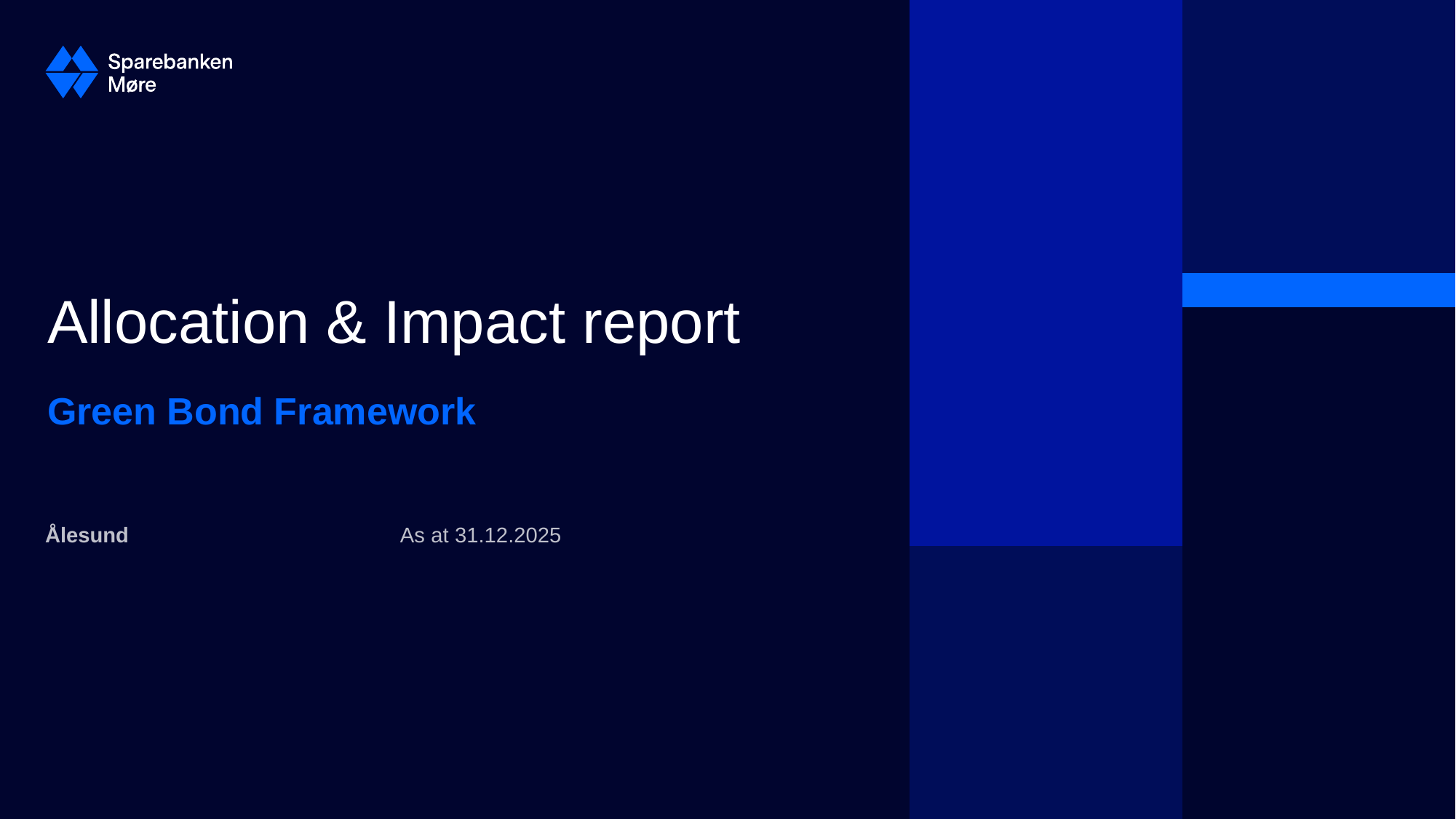

# Allocation & Impact report
Green Bond Framework
Ålesund
As at 31.12.2025

1